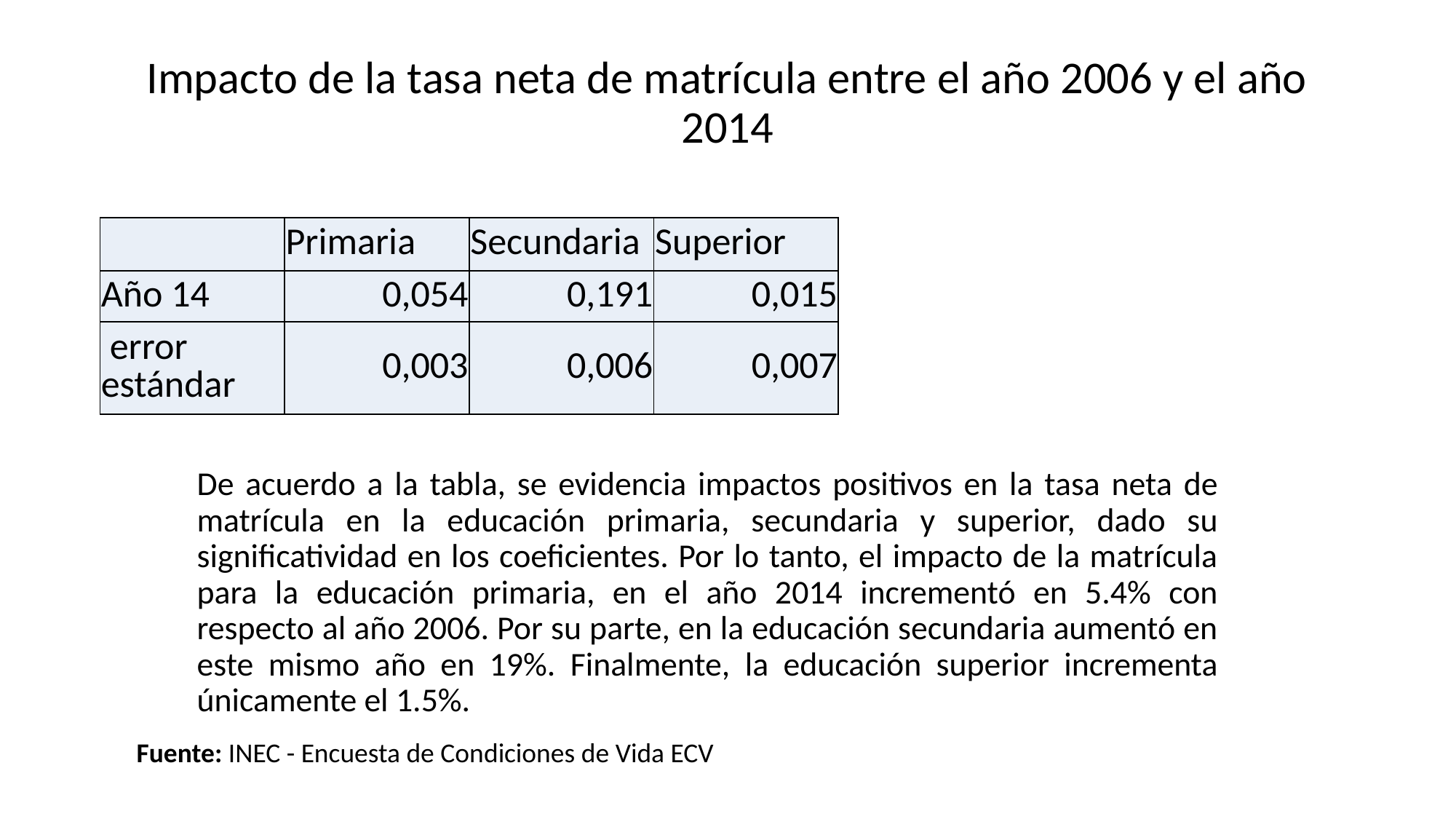

# Impacto de la tasa neta de matrícula entre el año 2006 y el año 2014
|  | Primaria | Secundaria | Superior |
| --- | --- | --- | --- |
| Año 14 | 0,054 | 0,191 | 0,015 |
| error estándar | 0,003 | 0,006 | 0,007 |
De acuerdo a la tabla, se evidencia impactos positivos en la tasa neta de matrícula en la educación primaria, secundaria y superior, dado su significatividad en los coeficientes. Por lo tanto, el impacto de la matrícula para la educación primaria, en el año 2014 incrementó en 5.4% con respecto al año 2006. Por su parte, en la educación secundaria aumentó en este mismo año en 19%. Finalmente, la educación superior incrementa únicamente el 1.5%.
Fuente: INEC - Encuesta de Condiciones de Vida ECV